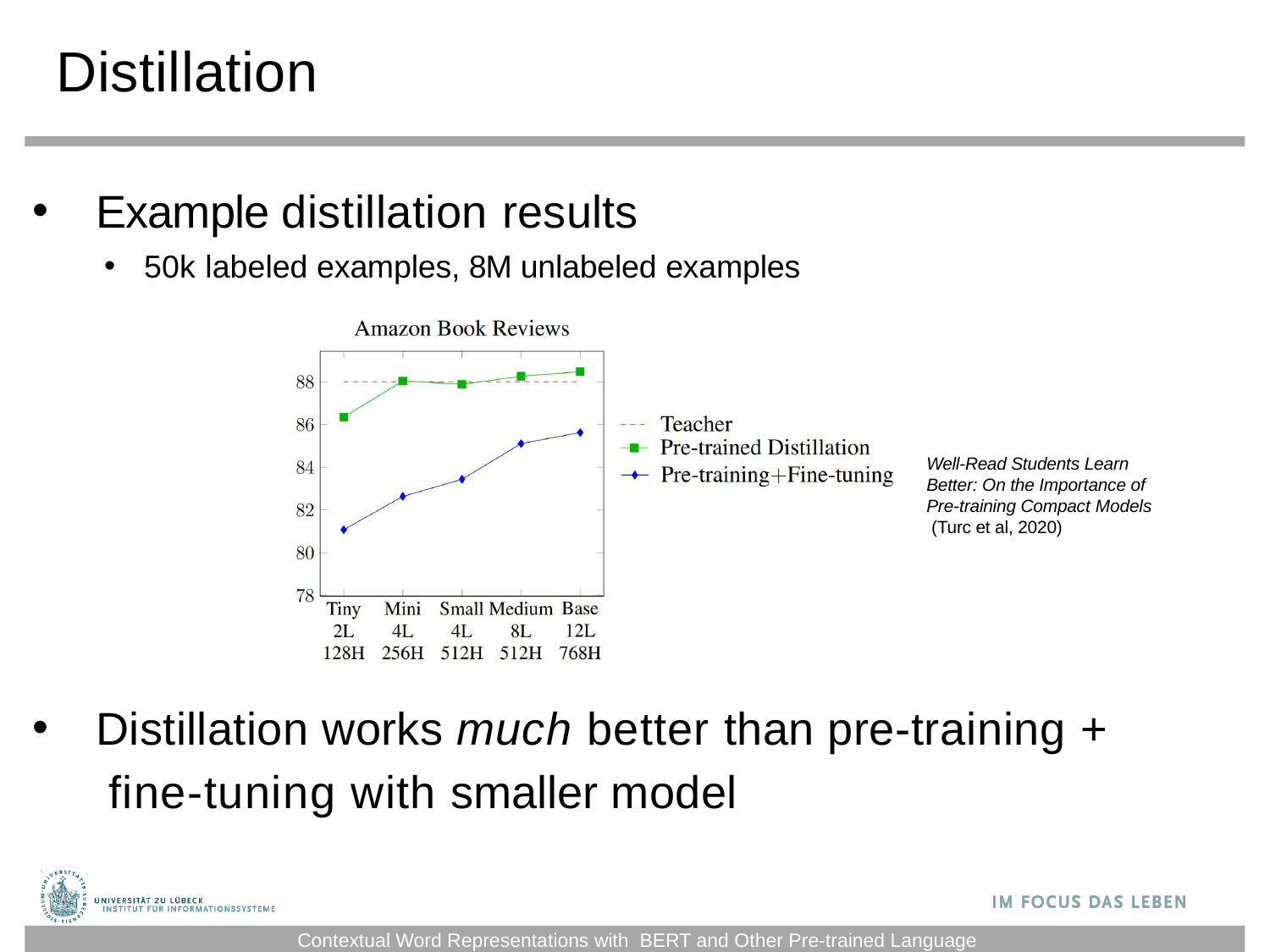

# Distillation
Example distillation results
50k labeled examples, 8M unlabeled examples

Well-Read Students Learn  Better: On the Importance of  Pre-training Compact Models  (Turc et al, 2020)
Distillation works much better than pre-training +  fine-tuning with smaller model
Contextual Word Representations with  BERT and Other Pre-trained Language  Models